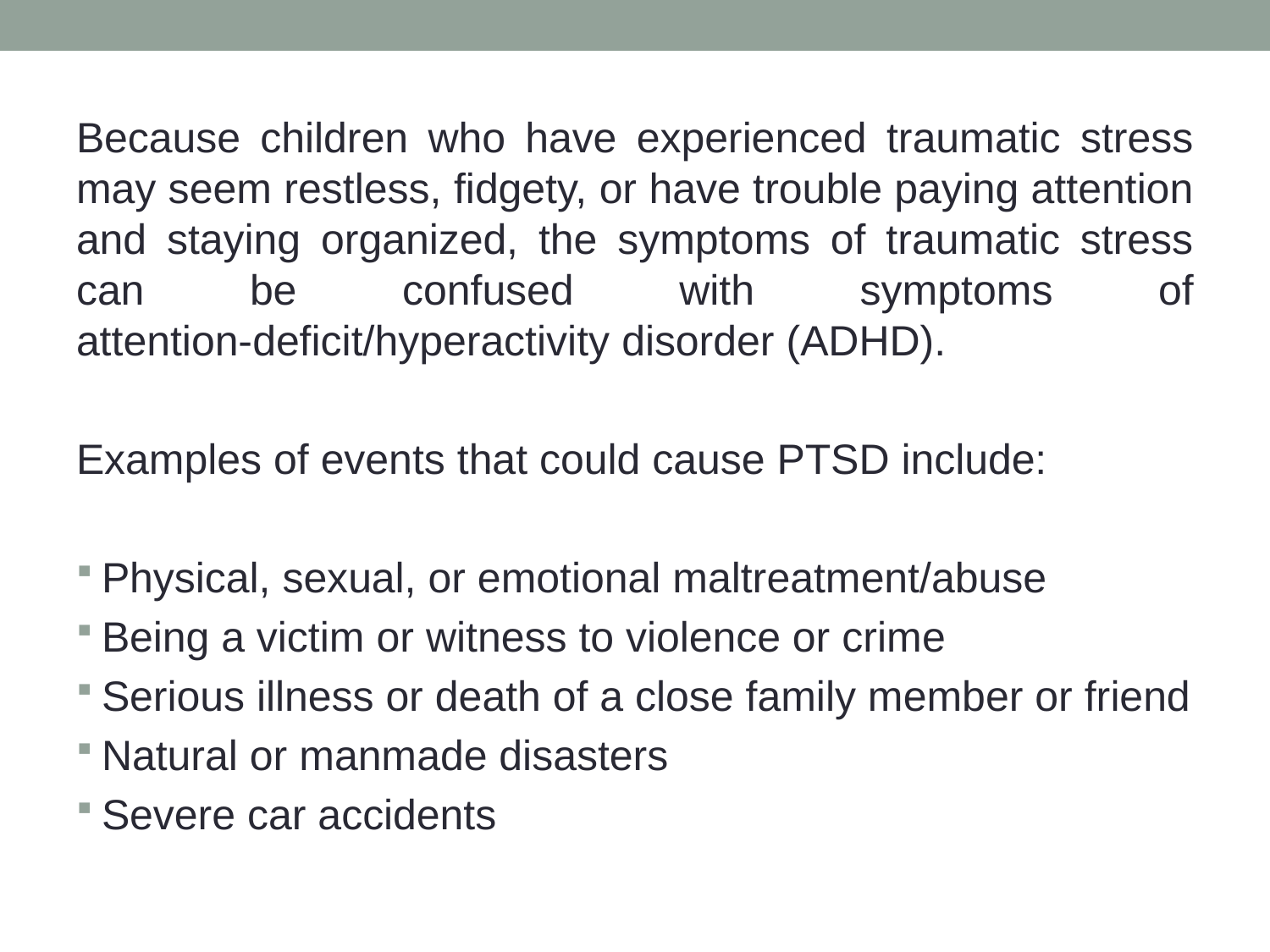

Because children who have experienced traumatic stress may seem restless, fidgety, or have trouble paying attention and staying organized, the symptoms of traumatic stress can be confused with symptoms of attention-deficit/hyperactivity disorder (ADHD).

Examples of events that could cause PTSD include:

Physical, sexual, or emotional maltreatment/abuse
Being a victim or witness to violence or crime
Serious illness or death of a close family member or friend
Natural or manmade disasters
Severe car accidents